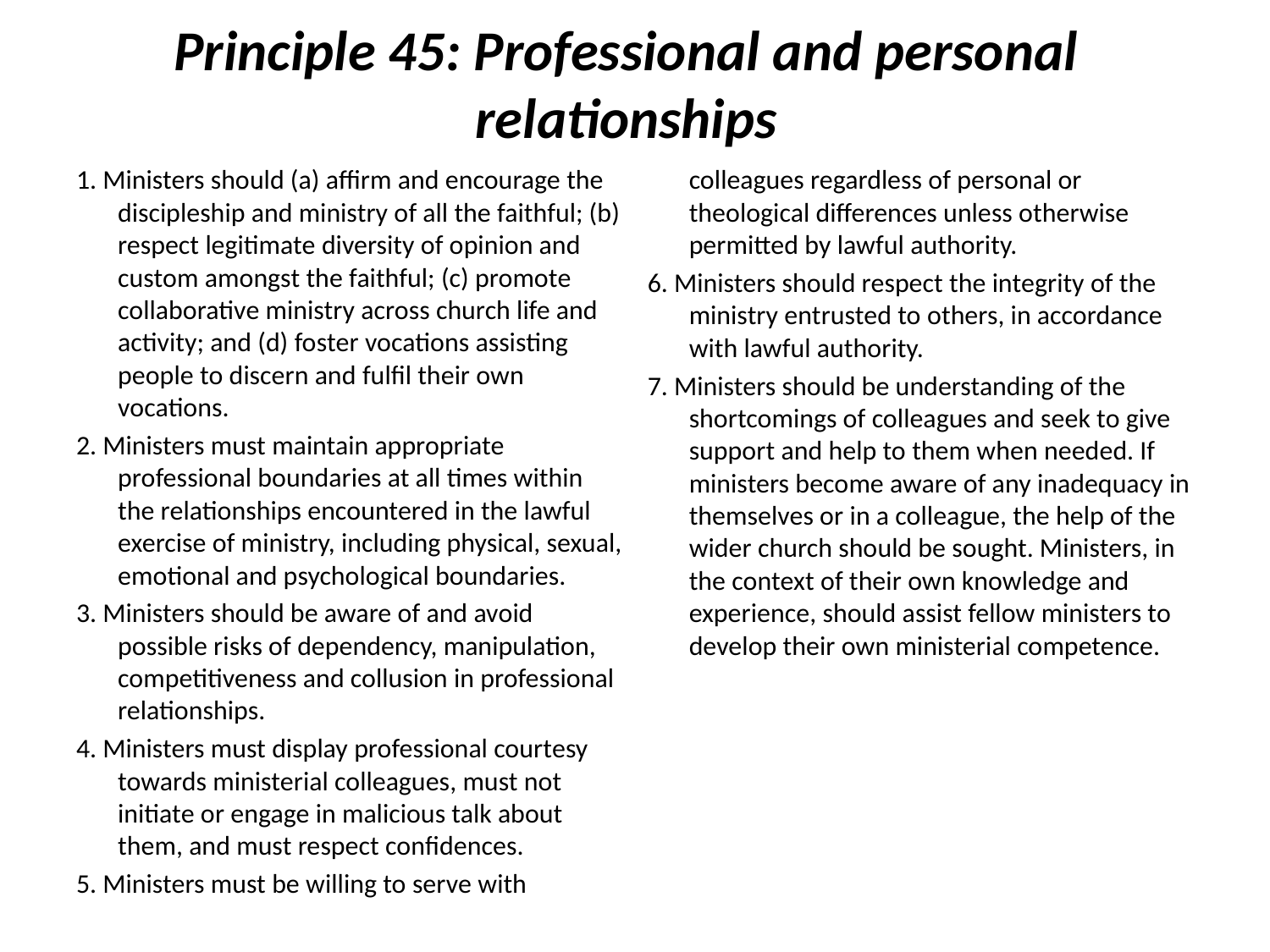

# Principle 45: Professional and personal relationships
1. Ministers should (a) affirm and encourage the discipleship and ministry of all the faithful; (b) respect legitimate diversity of opinion and custom amongst the faithful; (c) promote collaborative ministry across church life and activity; and (d) foster vocations assisting people to discern and fulfil their own vocations.
2. Ministers must maintain appropriate professional boundaries at all times within the relationships encountered in the lawful exercise of ministry, including physical, sexual, emotional and psychological boundaries.
3. Ministers should be aware of and avoid possible risks of dependency, manipulation, competitiveness and collusion in professional relationships.
4. Ministers must display professional courtesy towards ministerial colleagues, must not initiate or engage in malicious talk about them, and must respect confidences.
5. Ministers must be willing to serve with colleagues regardless of personal or theological differences unless otherwise permitted by lawful authority.
6. Ministers should respect the integrity of the ministry entrusted to others, in accordance with lawful authority.
7. Ministers should be understanding of the shortcomings of colleagues and seek to give support and help to them when needed. If ministers become aware of any inadequacy in themselves or in a colleague, the help of the wider church should be sought. Ministers, in the context of their own knowledge and experience, should assist fellow ministers to develop their own ministerial competence.